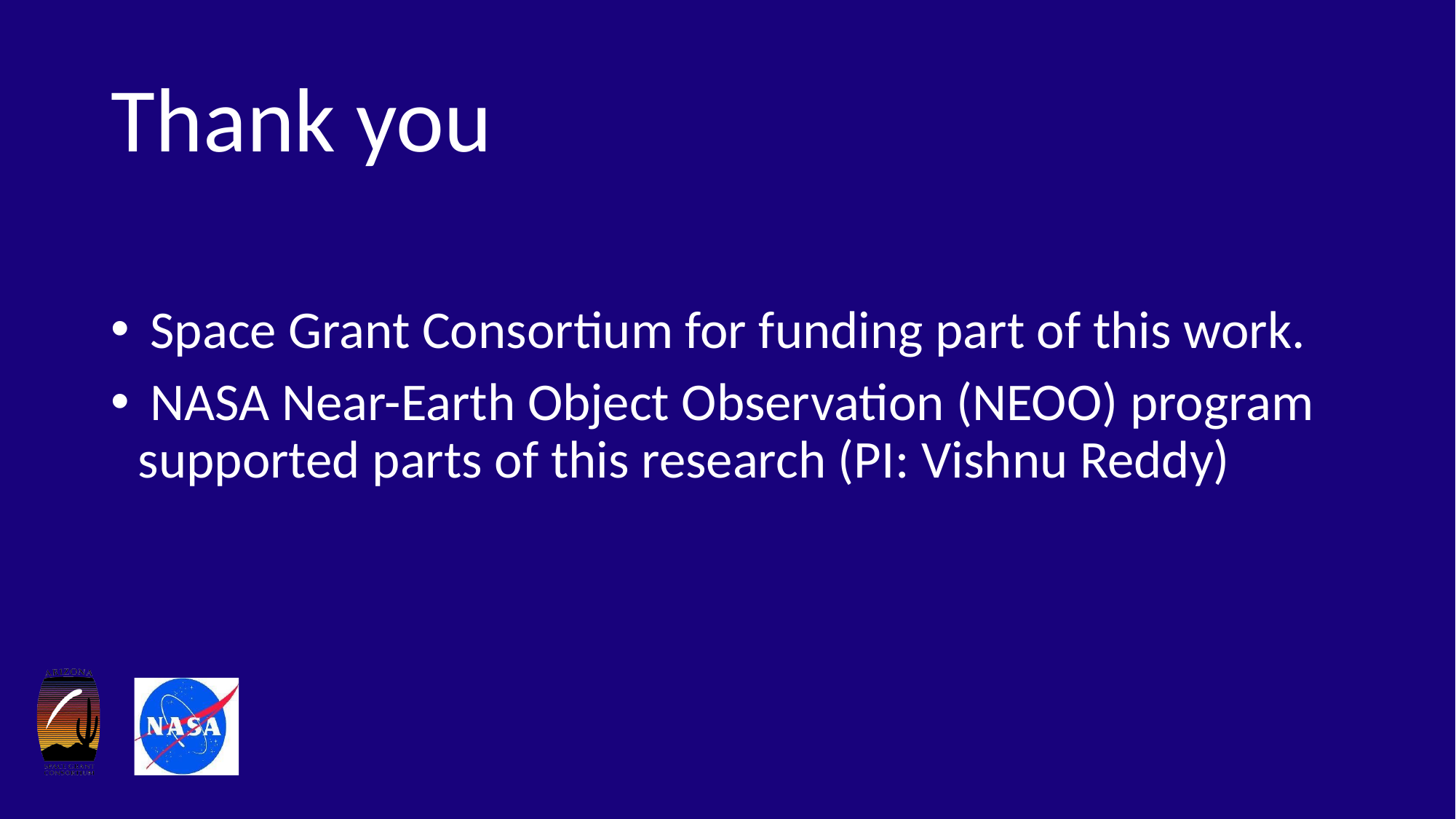

# Thank you

 Space Grant Consortium for funding part of this work.
 NASA Near-Earth Object Observation (NEOO) program supported parts of this research (PI: Vishnu Reddy)